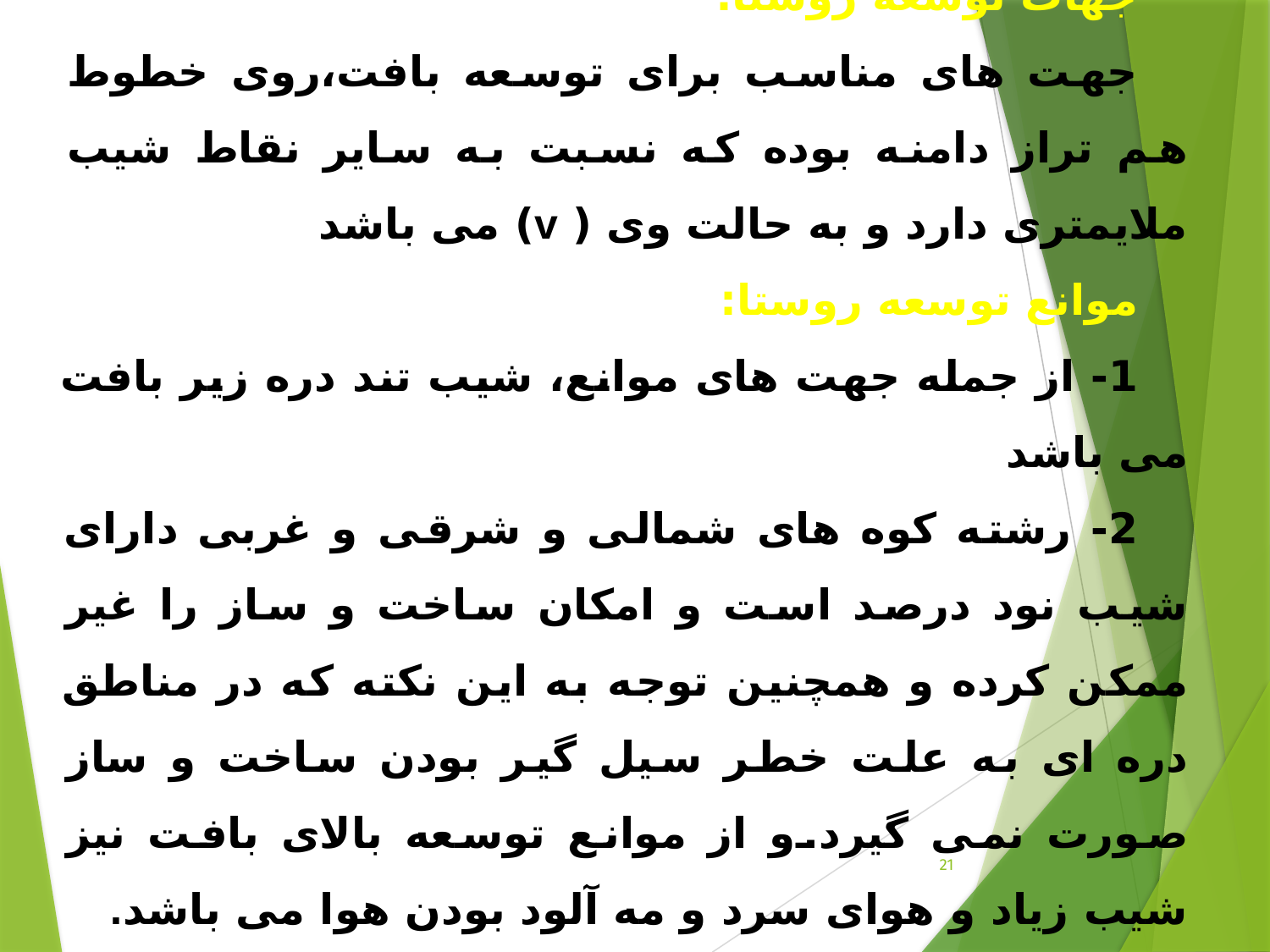

جهات توسعه روستا:
جهت های مناسب برای توسعه بافت،روی خطوط هم تراز دامنه بوده که نسبت به سایر نقاط شیب ملایمتری دارد و به حالت وی ( v) می باشد
موانع توسعه روستا:
1- از جمله جهت های موانع، شیب تند دره زیر بافت می باشد
2- رشته کوه های شمالی و شرقی و غربی دارای شیب نود درصد است و امکان ساخت و ساز را غیر ممکن کرده و همچنین توجه به این نکته که در مناطق دره ای به علت خطر سیل گیر بودن ساخت و ساز صورت نمی گیرد.و از موانع توسعه بالای بافت نیز شیب زیاد و هوای سرد و مه آلود بودن هوا می باشد.
21